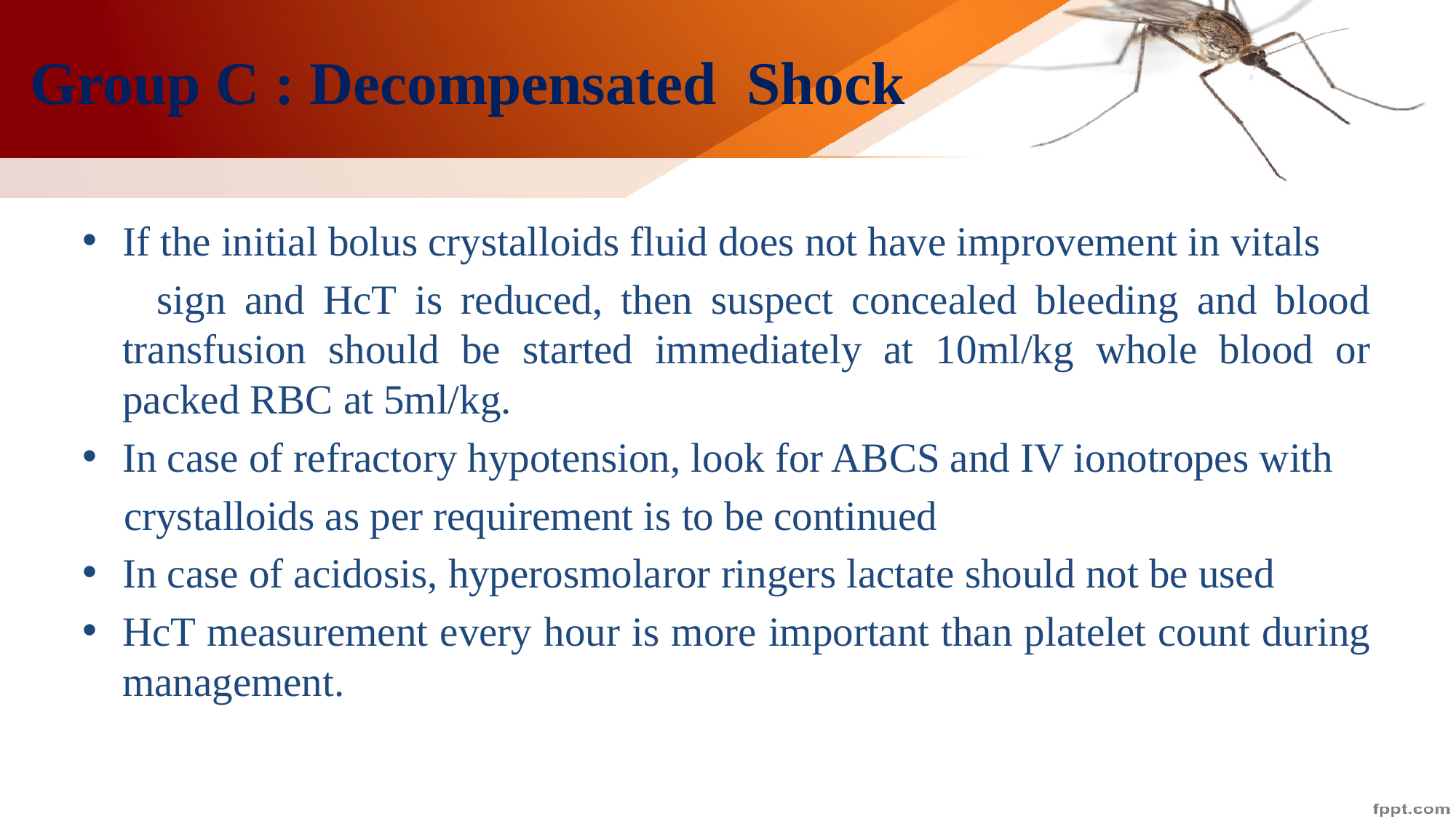

# Group C : Decompensated  Shock
If the initial bolus crystalloids fluid does not have improvement in vitals
    sign and HcT is reduced, then suspect concealed bleeding and blood transfusion should be started immediately at 10ml/kg whole blood or packed RBC at 5ml/kg.
In case of refractory hypotension, look for ABCS and IV ionotropes with
    crystalloids as per requirement is to be continued
In case of acidosis, hyperosmolaror ringers lactate should not be used
HcT measurement every hour is more important than platelet count during management.